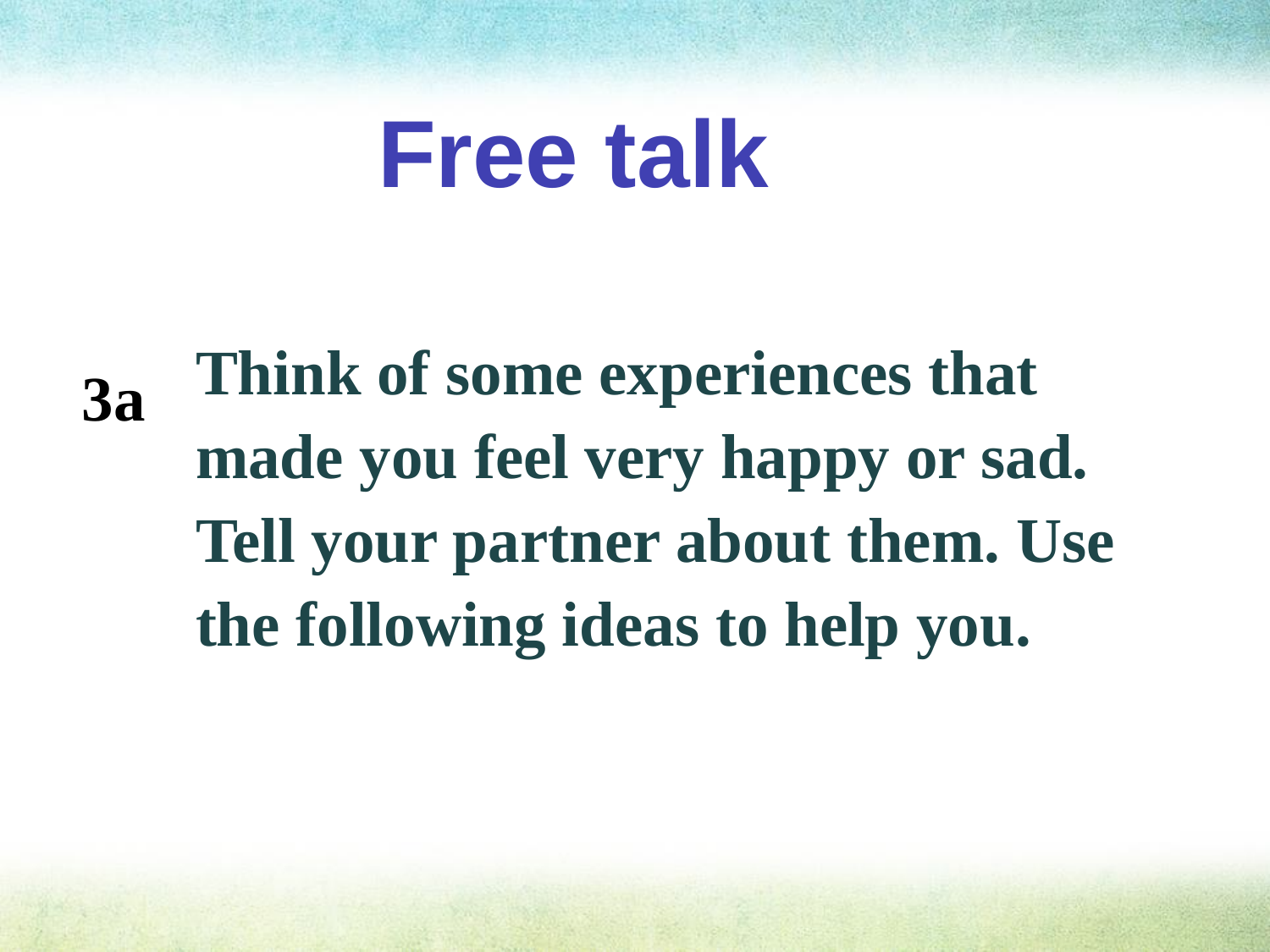

Free talk
Think of some experiences that made you feel very happy or sad. Tell your partner about them. Use the following ideas to help you.
3a